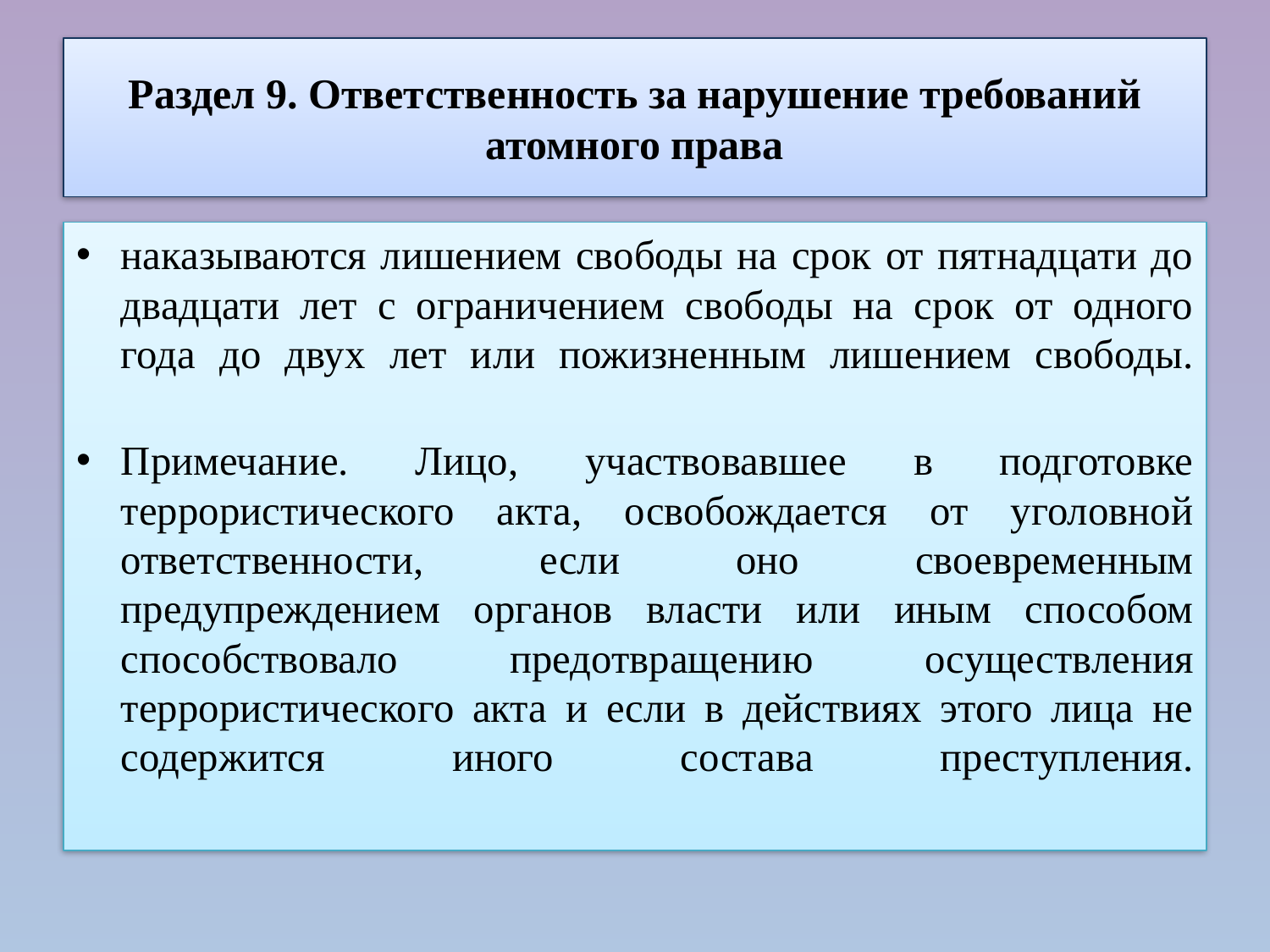

# Раздел 9. Ответственность за нарушение требований атомного права
наказываются лишением свободы на срок от пятнадцати до двадцати лет с ограничением свободы на срок от одного года до двух лет или пожизненным лишением свободы.
Примечание. Лицо, участвовавшее в подготовке террористического акта, освобождается от уголовной ответственности, если оно своевременным предупреждением органов власти или иным способом способствовало предотвращению осуществления террористического акта и если в действиях этого лица не содержится иного состава преступления.